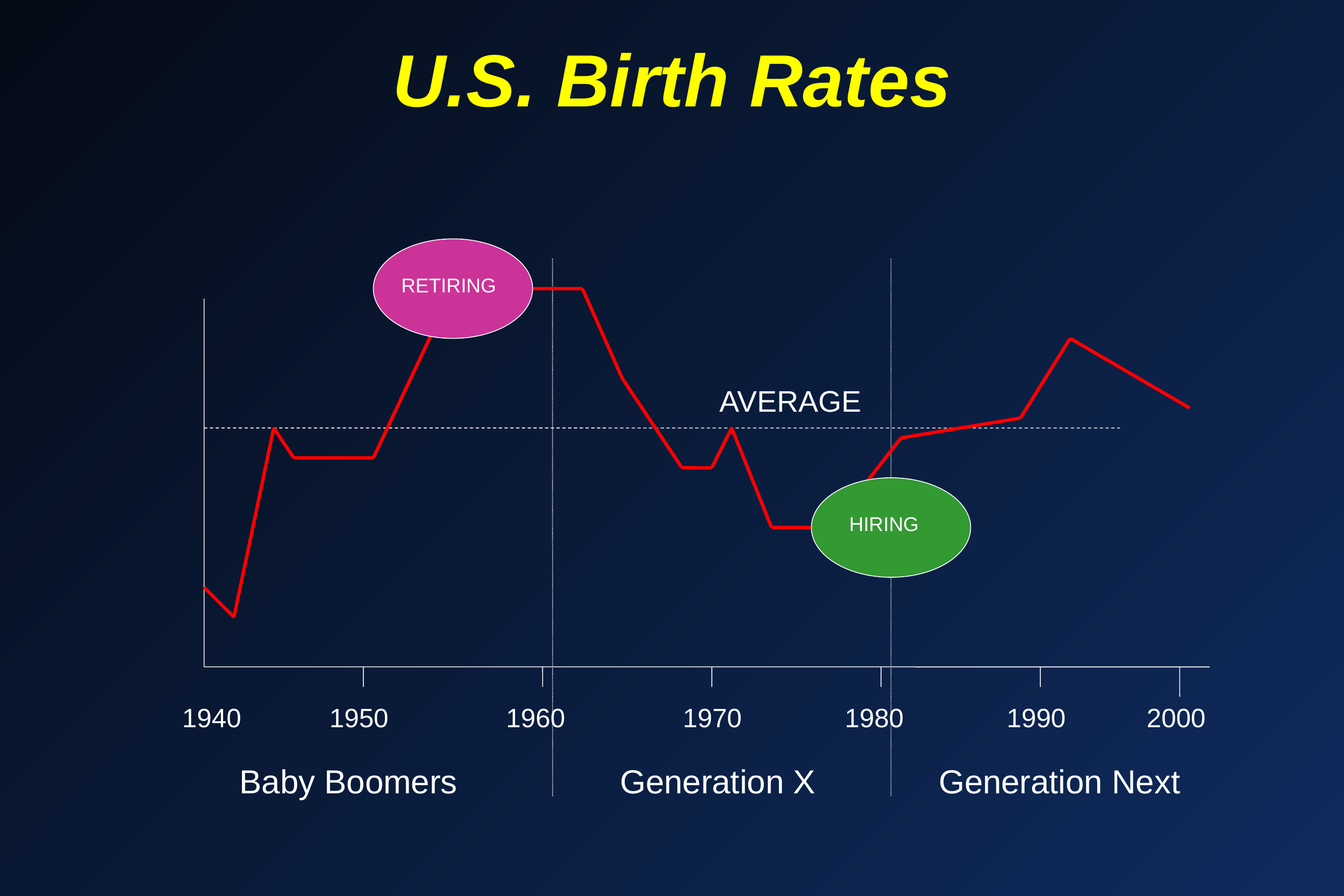

# U.S. Birth Rates

RETIRING

AVERAGE

HIRING

1940            1950                1960                1970              1980              1990           2000
Baby Boomers
Generation X
Generation Next